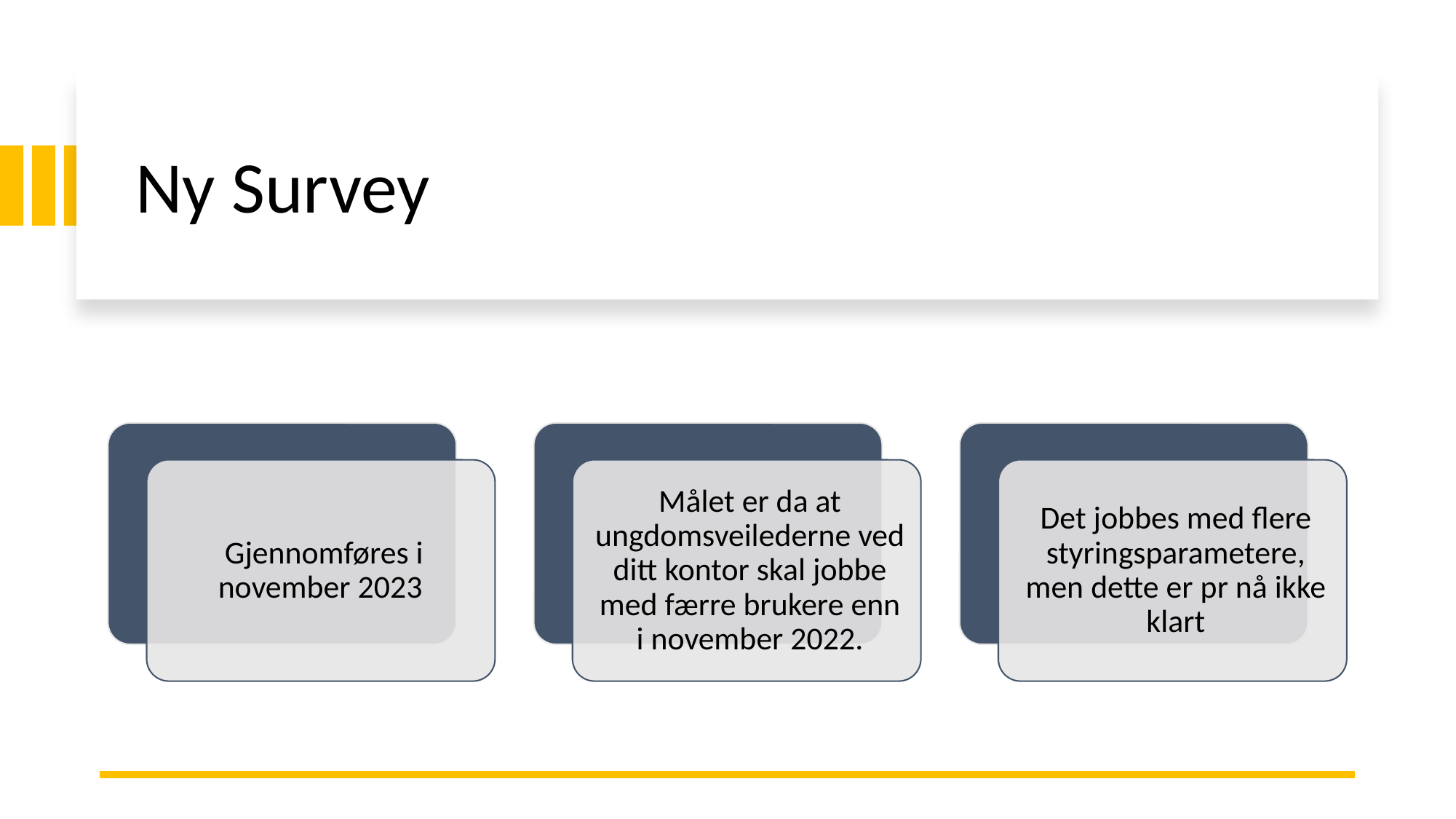

# Ny Survey

Gjennomføres i november 2023
Målet er da at ungdomsveilederne ved ditt kontor skal jobbe med færre brukere enn i november 2022.
Det jobbes med flere styringsparametere, men dette er pr nå ikke klart